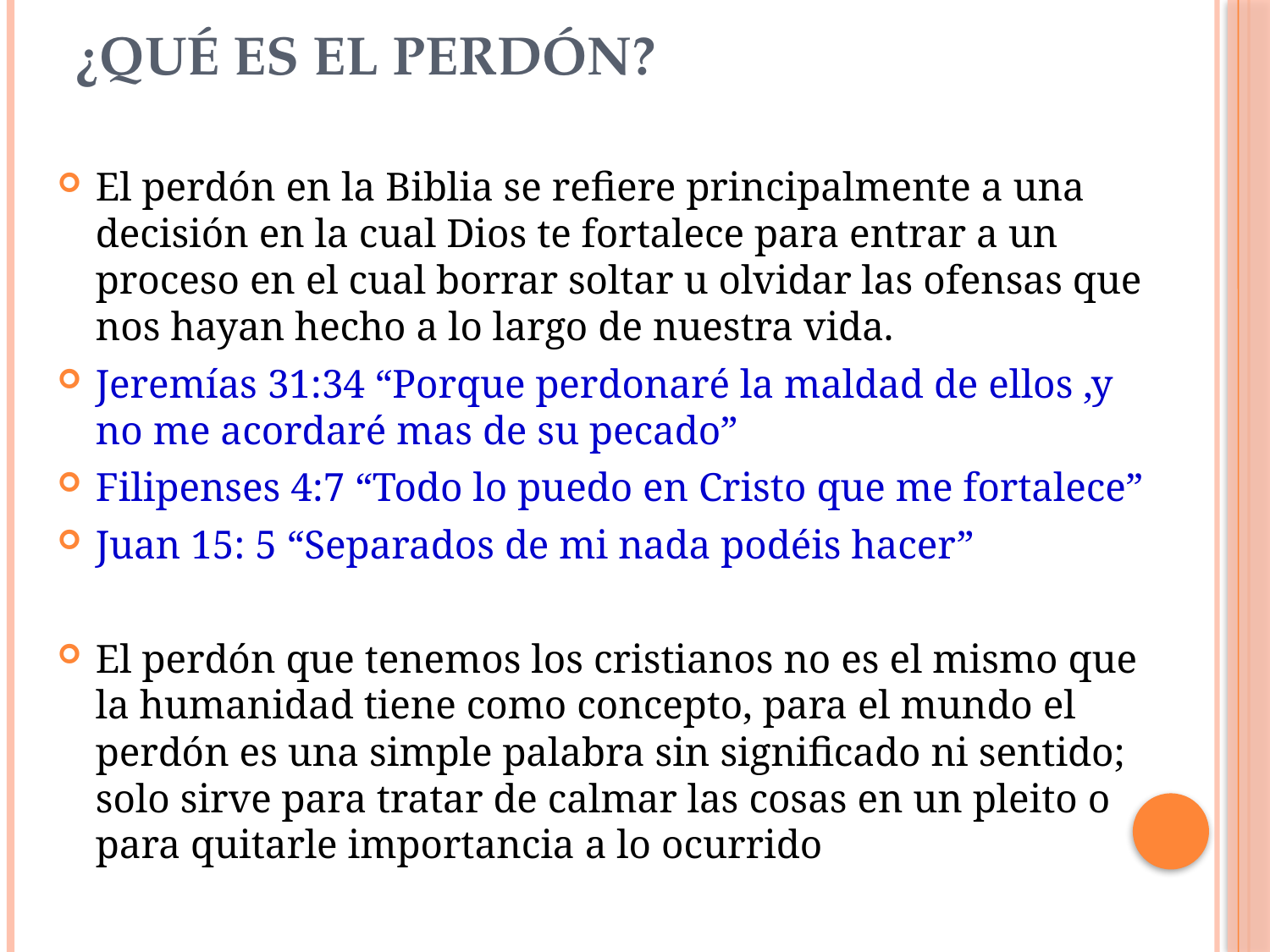

# ¿Qué es el perdón?
El perdón en la Biblia se refiere principalmente a una decisión en la cual Dios te fortalece para entrar a un proceso en el cual borrar soltar u olvidar las ofensas que nos hayan hecho a lo largo de nuestra vida.
Jeremías 31:34 “Porque perdonaré la maldad de ellos ,y no me acordaré mas de su pecado”
Filipenses 4:7 “Todo lo puedo en Cristo que me fortalece”
Juan 15: 5 “Separados de mi nada podéis hacer”

El perdón que tenemos los cristianos no es el mismo que la humanidad tiene como concepto, para el mundo el perdón es una simple palabra sin significado ni sentido; solo sirve para tratar de calmar las cosas en un pleito o para quitarle importancia a lo ocurrido